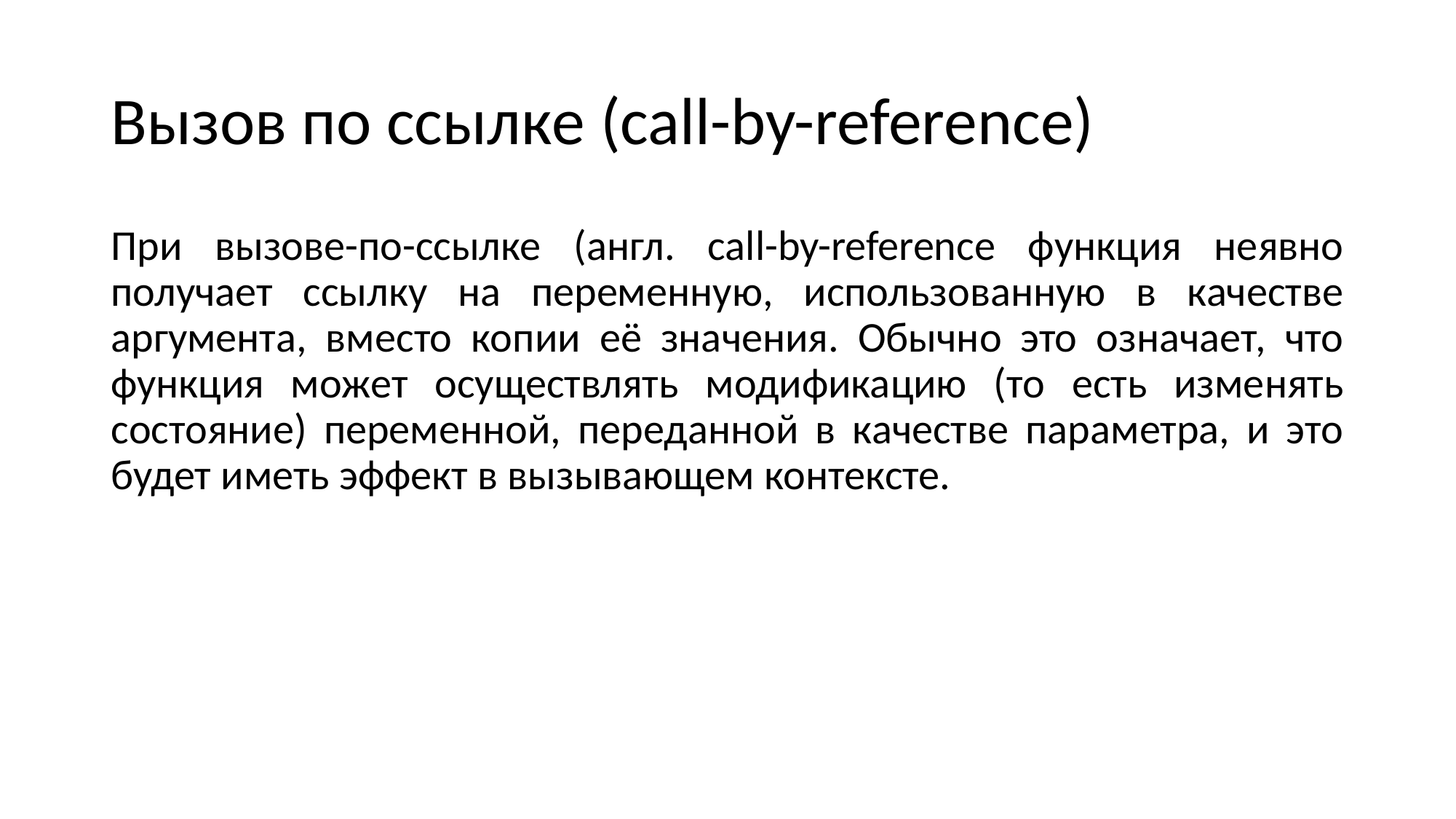

# Вызов по ссылке (call-by-reference)
При вызове-по-ссылке (англ. call-by-reference функция неявно получает ссылку на переменную, использованную в качестве аргумента, вместо копии её значения. Обычно это означает, что функция может осуществлять модификацию (то есть изменять состояние) переменной, переданной в качестве параметра, и это будет иметь эффект в вызывающем контексте.